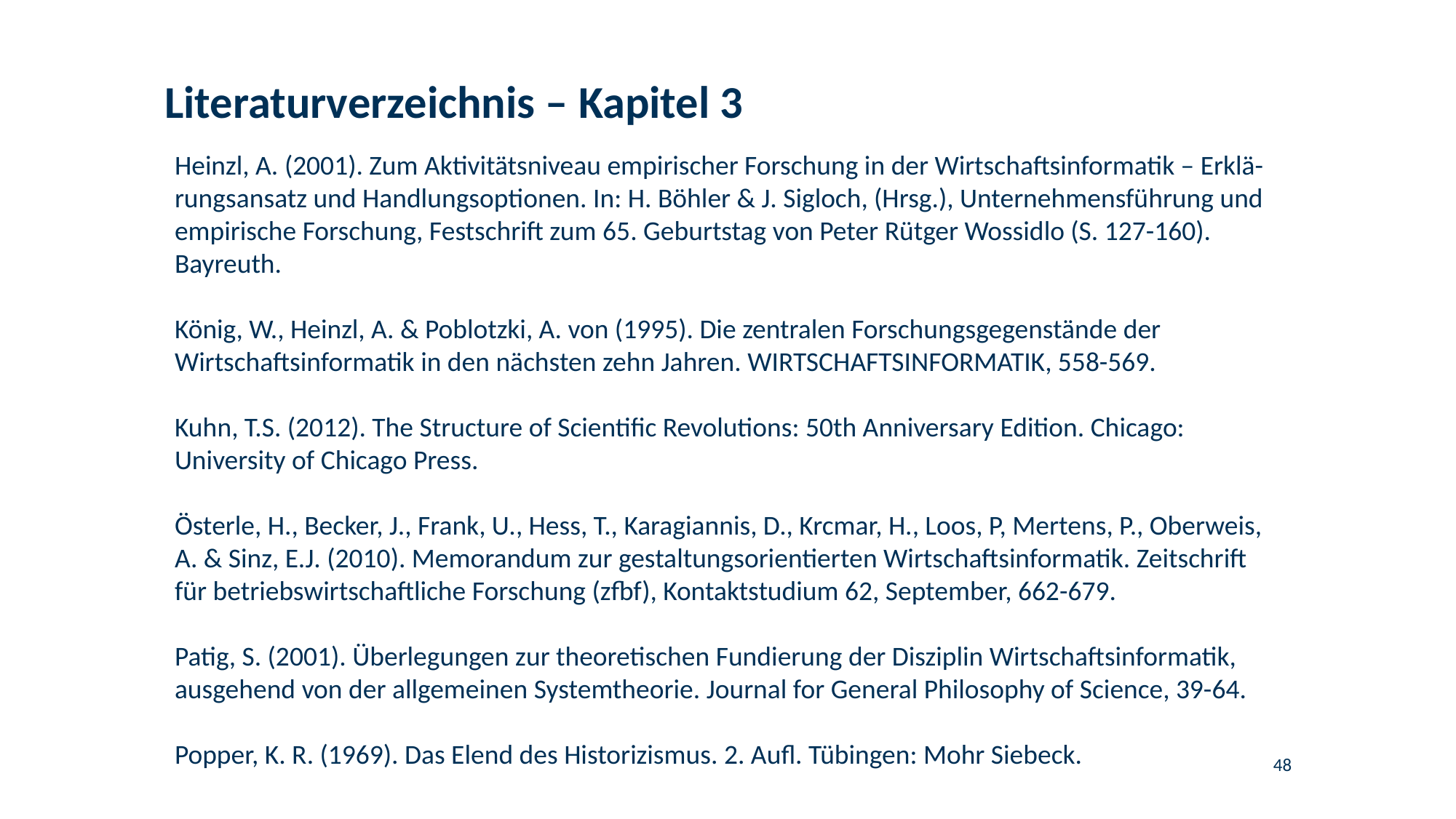

# Literaturverzeichnis – Kapitel 3
Heinzl, A. (2001). Zum Aktivitätsniveau empirischer Forschung in der Wirtschaftsinformatik – Erklä-rungsansatz und Handlungsoptionen. In: H. Böhler & J. Sigloch, (Hrsg.), Unternehmensführung und empirische Forschung, Festschrift zum 65. Geburtstag von Peter Rütger Wossidlo (S. 127-160). Bayreuth.

König, W., Heinzl, A. & Poblotzki, A. von (1995). Die zentralen Forschungsgegenstände der Wirtschaftsinformatik in den nächsten zehn Jahren. WIRTSCHAFTSINFORMATIK, 558-569.

Kuhn, T.S. (2012). The Structure of Scientific Revolutions: 50th Anniversary Edition. Chicago: University of Chicago Press.

Österle, H., Becker, J., Frank, U., Hess, T., Karagiannis, D., Krcmar, H., Loos, P, Mertens, P., Oberweis, A. & Sinz, E.J. (2010). Memorandum zur gestaltungsorientierten Wirtschaftsinformatik. Zeitschrift für betriebswirtschaftliche Forschung (zfbf), Kontaktstudium 62, September, 662-679.

Patig, S. (2001). Überlegungen zur theoretischen Fundierung der Disziplin Wirtschaftsinformatik, ausgehend von der allgemeinen Systemtheorie. Journal for General Philosophy of Science, 39-64.

Popper, K. R. (1969). Das Elend des Historizismus. 2. Aufl. Tübingen: Mohr Siebeck.
48